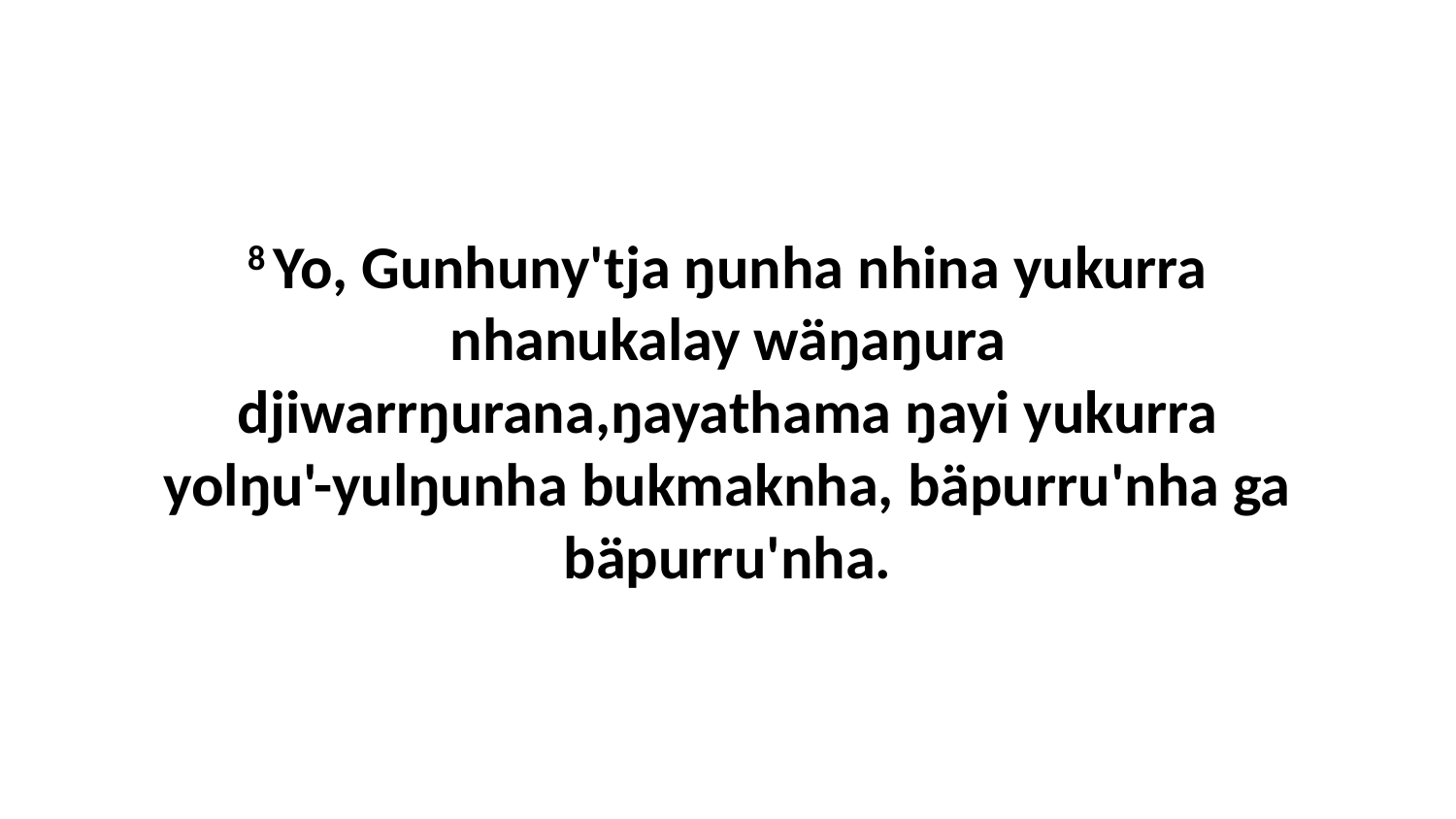

8 Yo, Gunhuny'tja ŋunha nhina yukurra nhanukalay wäŋaŋura djiwarrŋurana,ŋayathama ŋayi yukurra yolŋu'-yulŋunha bukmaknha, bäpurru'nha ga bäpurru'nha.